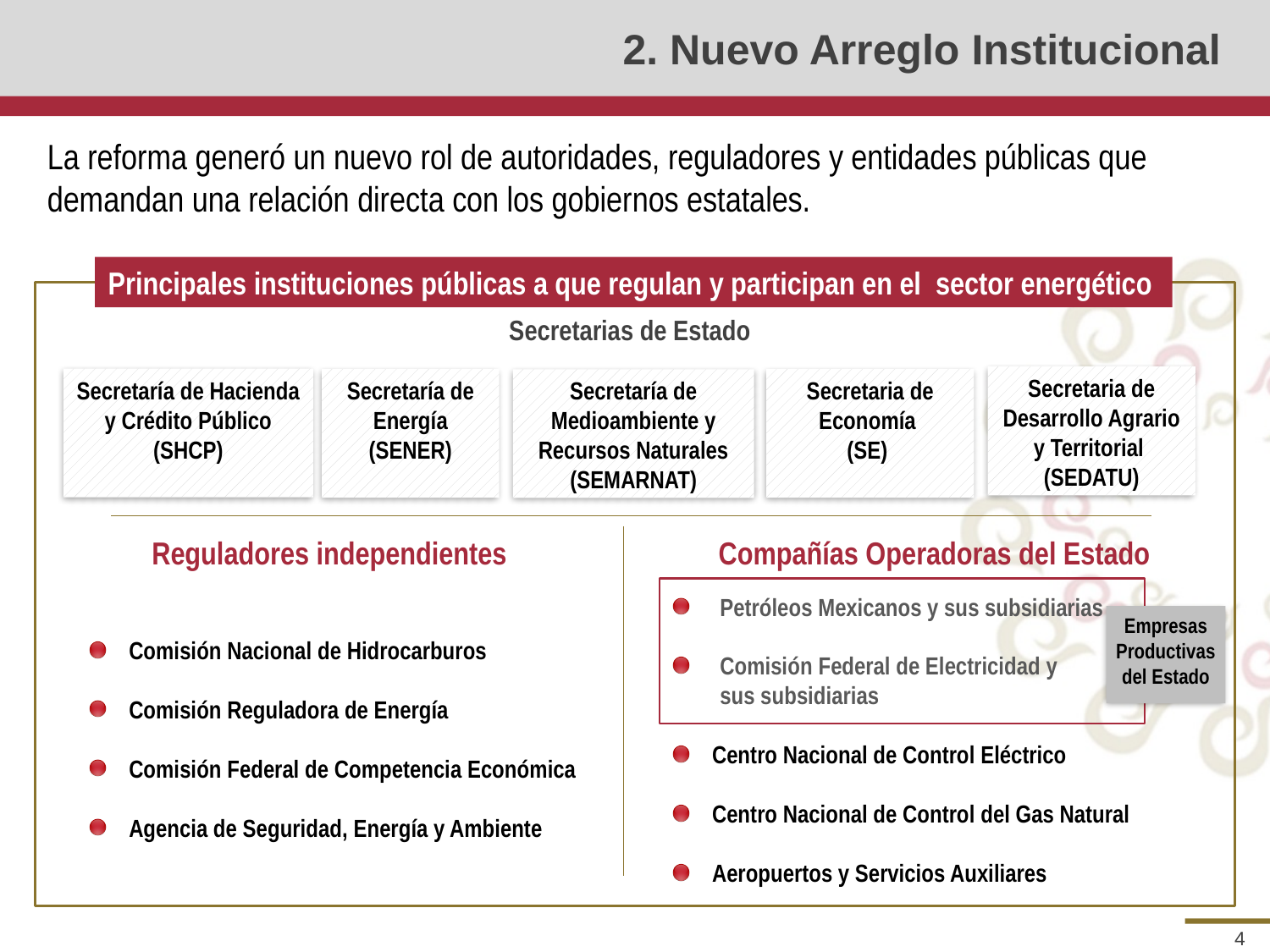

# 2. Nuevo Arreglo Institucional
La reforma generó un nuevo rol de autoridades, reguladores y entidades públicas que demandan una relación directa con los gobiernos estatales.
Principales instituciones públicas a que regulan y participan en el  sector energético

Secretarias de Estado
Secretaria de Desarrollo Agrario y Territorial
(SEDATU)
Secretaría de Hacienda y Crédito Público
(SHCP)
Secretaría de Energía
(SENER)
Secretaria de Economía
(SE)
Secretaría de Medioambiente y Recursos Naturales
(SEMARNAT)
Reguladores independientes
Compañías Operadoras del Estado

Petróleos Mexicanos y sus subsidiarias

Comisión Federal de Electricidad y          sus subsidiarias
Centro Nacional de Control Eléctrico
Centro Nacional de Control del Gas Natural
Aeropuertos y Servicios Auxiliares
Comisión Nacional de Hidrocarburos
Comisión Reguladora de Energía
Comisión Federal de Competencia Económica
Agencia de Seguridad, Energía y Ambiente
Empresas Productivas del Estado